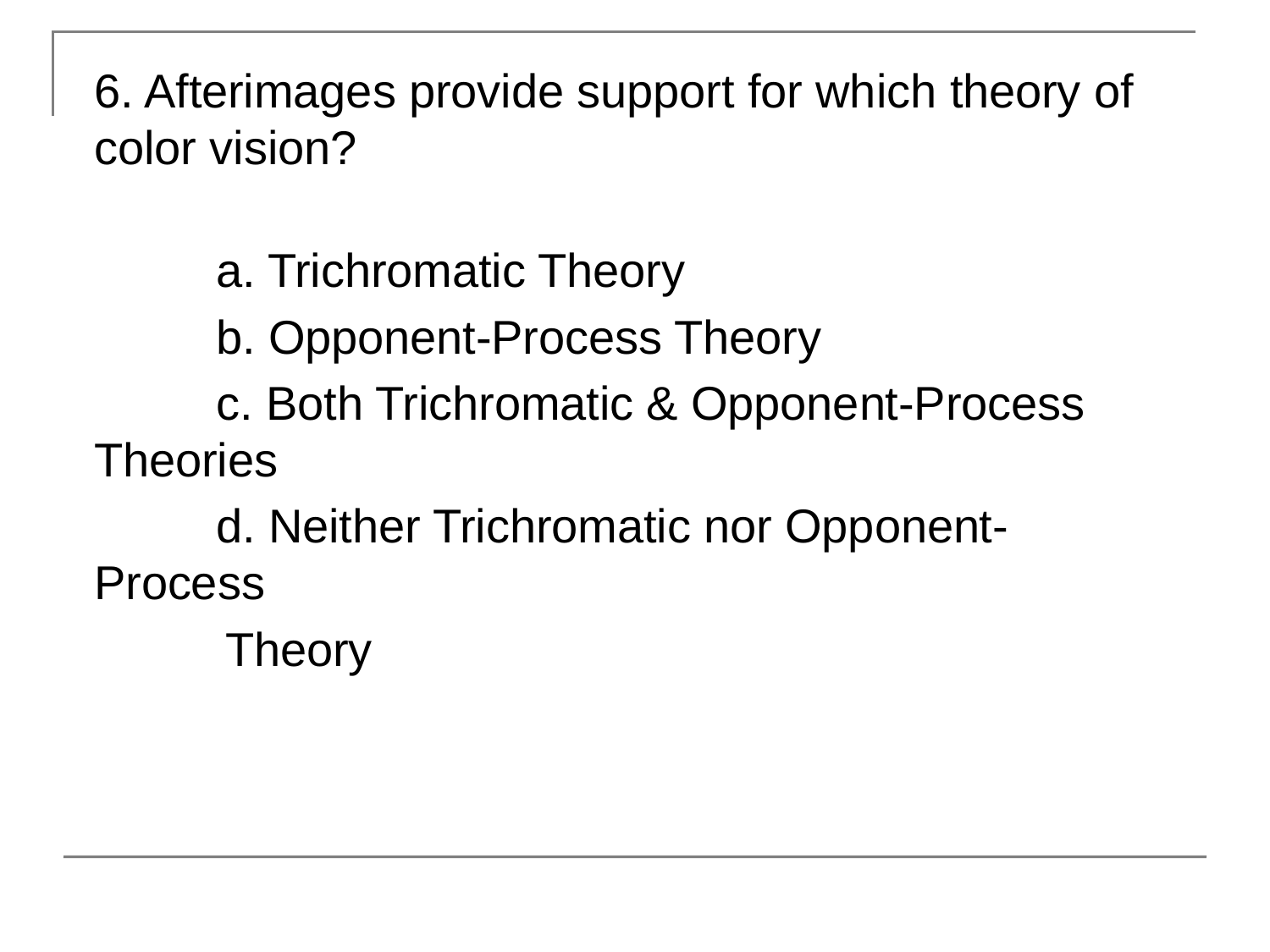

6. Afterimages provide support for which theory of color vision?
	a. Trichromatic Theory
	b. Opponent-Process Theory
	c. Both Trichromatic & Opponent-Process 	Theories
	d. Neither Trichromatic nor Opponent-	Process
          Theory